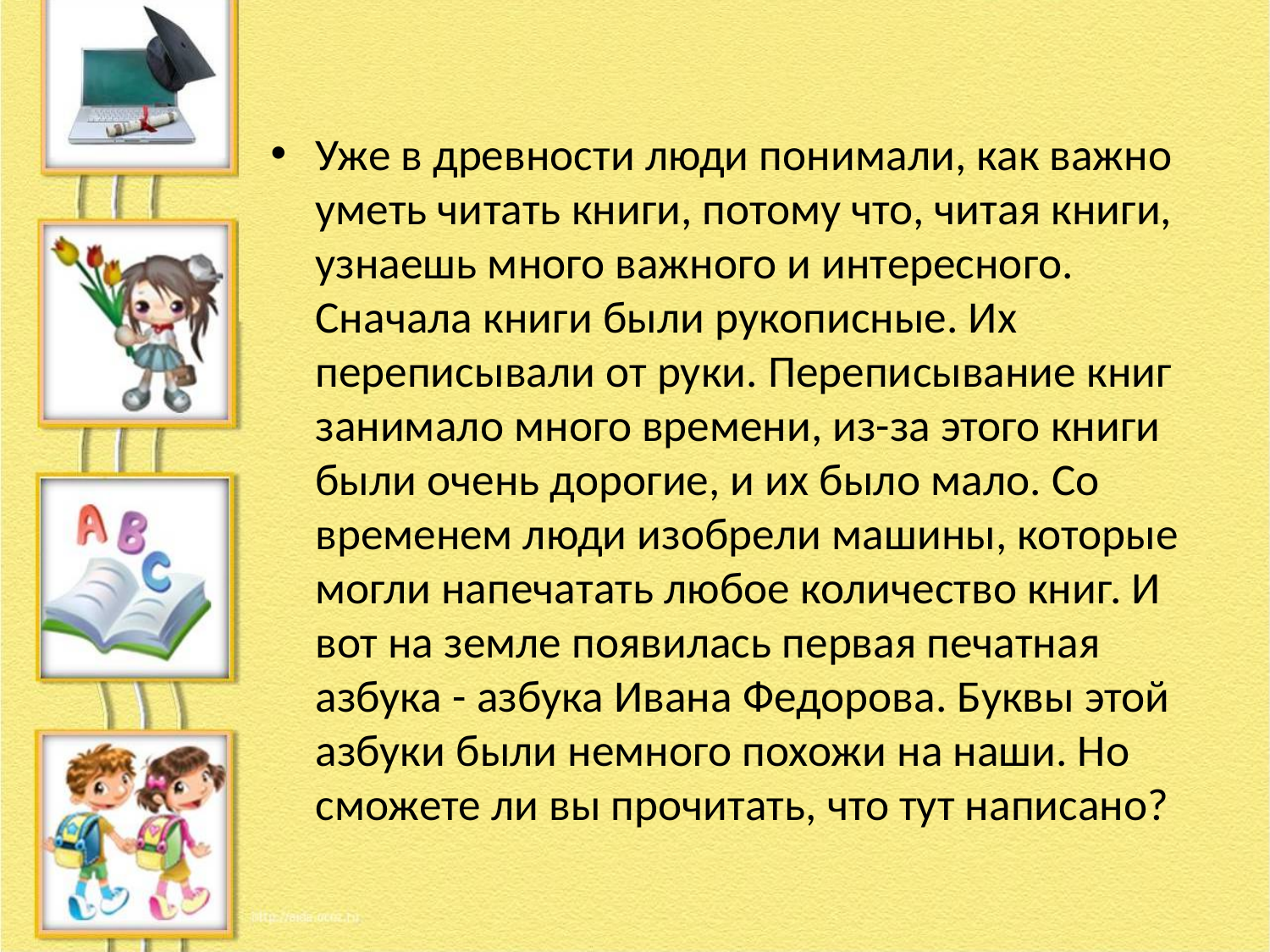

#
Уже в древности люди понимали, как важно уметь читать книги, потому что, читая книги, узнаешь много важного и интересного. Сначала книги были рукописные. Их переписывали от руки. Переписывание книг занимало много времени, из-за этого книги были очень дорогие, и их было мало. Со временем люди изобрели машины, которые могли напечатать любое количество книг. И вот на земле появилась первая печатная азбука - азбука Ивана Федорова. Буквы этой азбуки были немного похожи на наши. Но сможете ли вы прочитать, что тут написано?